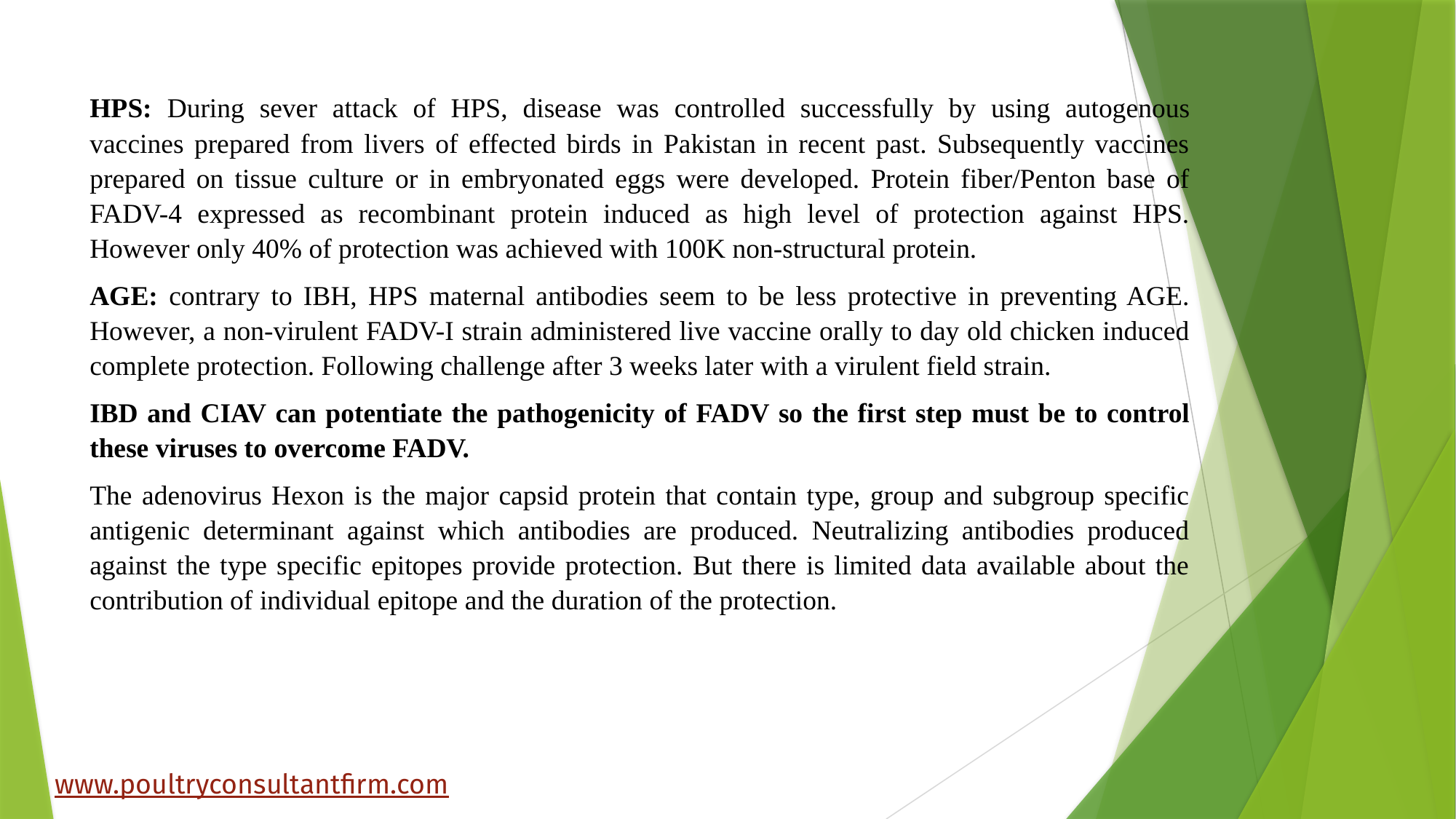

HPS: During sever attack of HPS, disease was controlled successfully by using autogenous vaccines prepared from livers of effected birds in Pakistan in recent past. Subsequently vaccines prepared on tissue culture or in embryonated eggs were developed. Protein fiber/Penton base of FADV-4 expressed as recombinant protein induced as high level of protection against HPS. However only 40% of protection was achieved with 100K non-structural protein.
AGE: contrary to IBH, HPS maternal antibodies seem to be less protective in preventing AGE. However, a non-virulent FADV-I strain administered live vaccine orally to day old chicken induced complete protection. Following challenge after 3 weeks later with a virulent field strain.
IBD and CIAV can potentiate the pathogenicity of FADV so the first step must be to control these viruses to overcome FADV.
The adenovirus Hexon is the major capsid protein that contain type, group and subgroup specific antigenic determinant against which antibodies are produced. Neutralizing antibodies produced against the type specific epitopes provide protection. But there is limited data available about the contribution of individual epitope and the duration of the protection.
www.poultryconsultantfirm.com